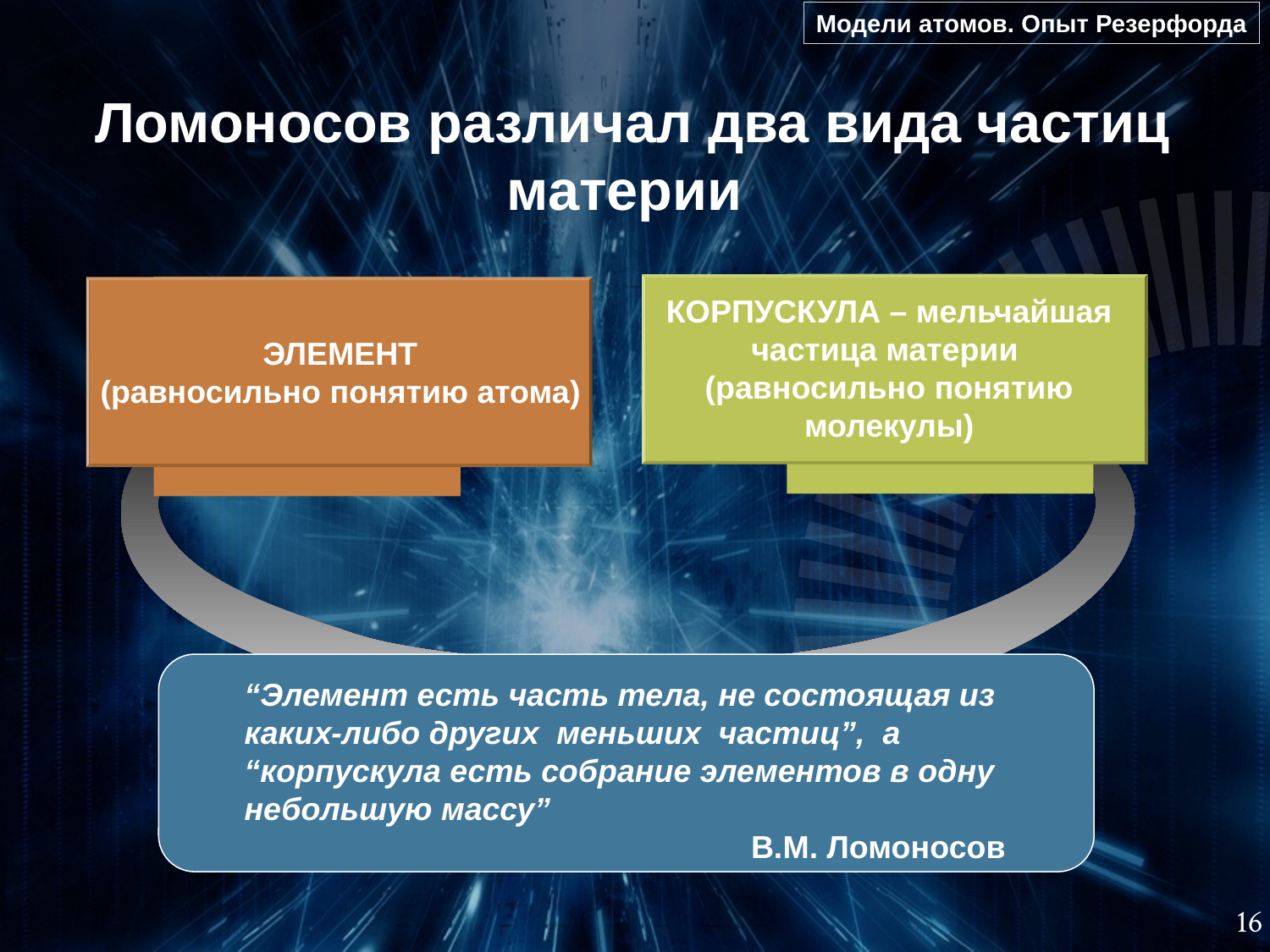

Модели атомов. Опыт Резерфорда
Ломоносов различал два вида частиц материи

КОРПУСКУЛА – мельчайшая частица материи
(равносильно понятию молекулы)
#
ЭЛЕМЕНТ
(равносильно понятию атома)

“Элемент есть часть тела, не состоящая из каких-либо других  меньших  частиц”,  а “корпускула есть собрание элементов в одну небольшую массу”
В.М. Ломоносов
16
Гимназия 1526. Зелененькая Л.Е.